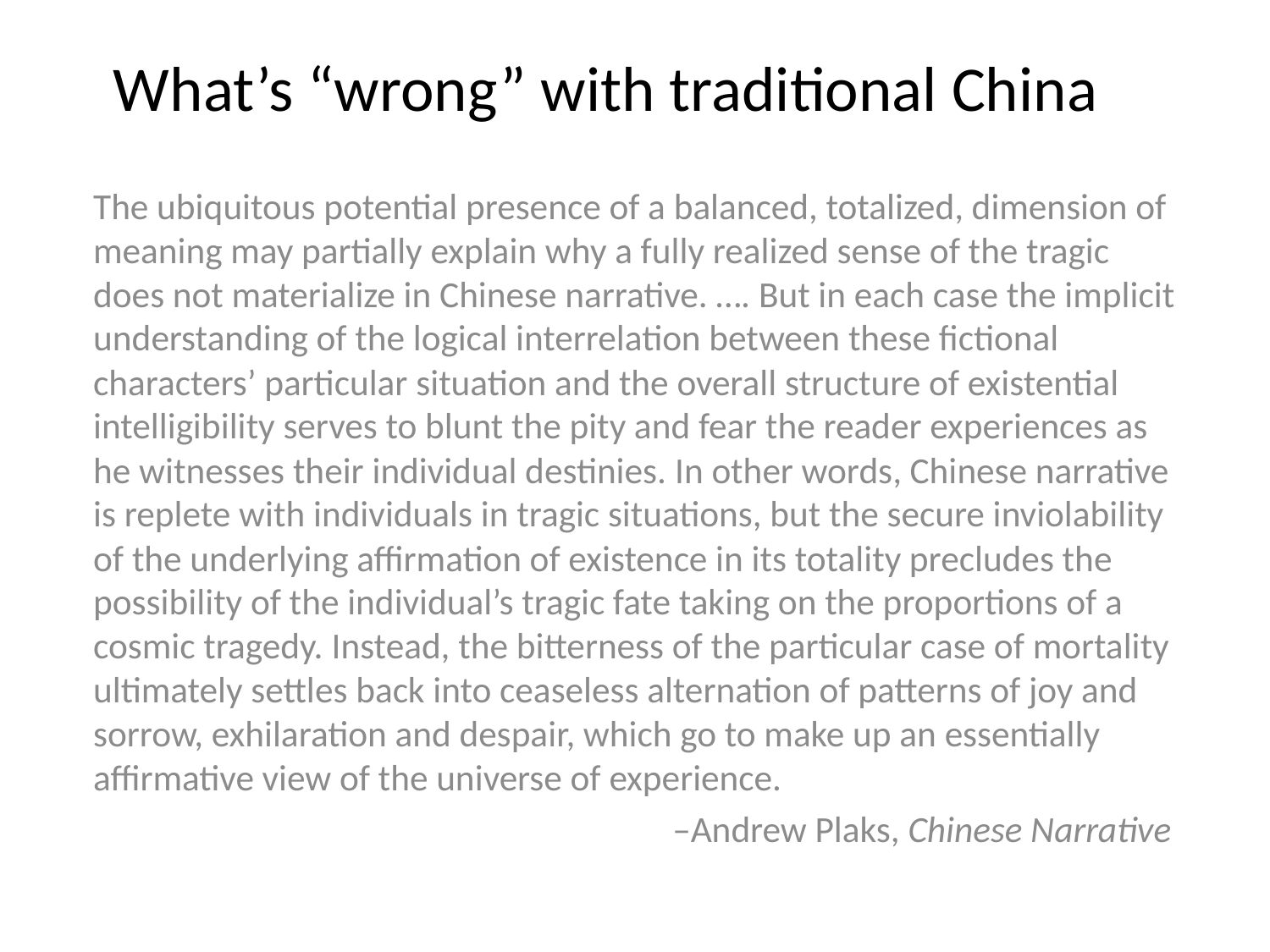

# What’s “wrong” with traditional China
The ubiquitous potential presence of a balanced, totalized, dimension of meaning may partially explain why a fully realized sense of the tragic does not materialize in Chinese narrative. …. But in each case the implicit understanding of the logical interrelation between these fictional characters’ particular situation and the overall structure of existential intelligibility serves to blunt the pity and fear the reader experiences as he witnesses their individual destinies. In other words, Chinese narrative is replete with individuals in tragic situations, but the secure inviolability of the underlying affirmation of existence in its totality precludes the possibility of the individual’s tragic fate taking on the proportions of a cosmic tragedy. Instead, the bitterness of the particular case of mortality ultimately settles back into ceaseless alternation of patterns of joy and sorrow, exhilaration and despair, which go to make up an essentially affirmative view of the universe of experience.
–Andrew Plaks, Chinese Narrative